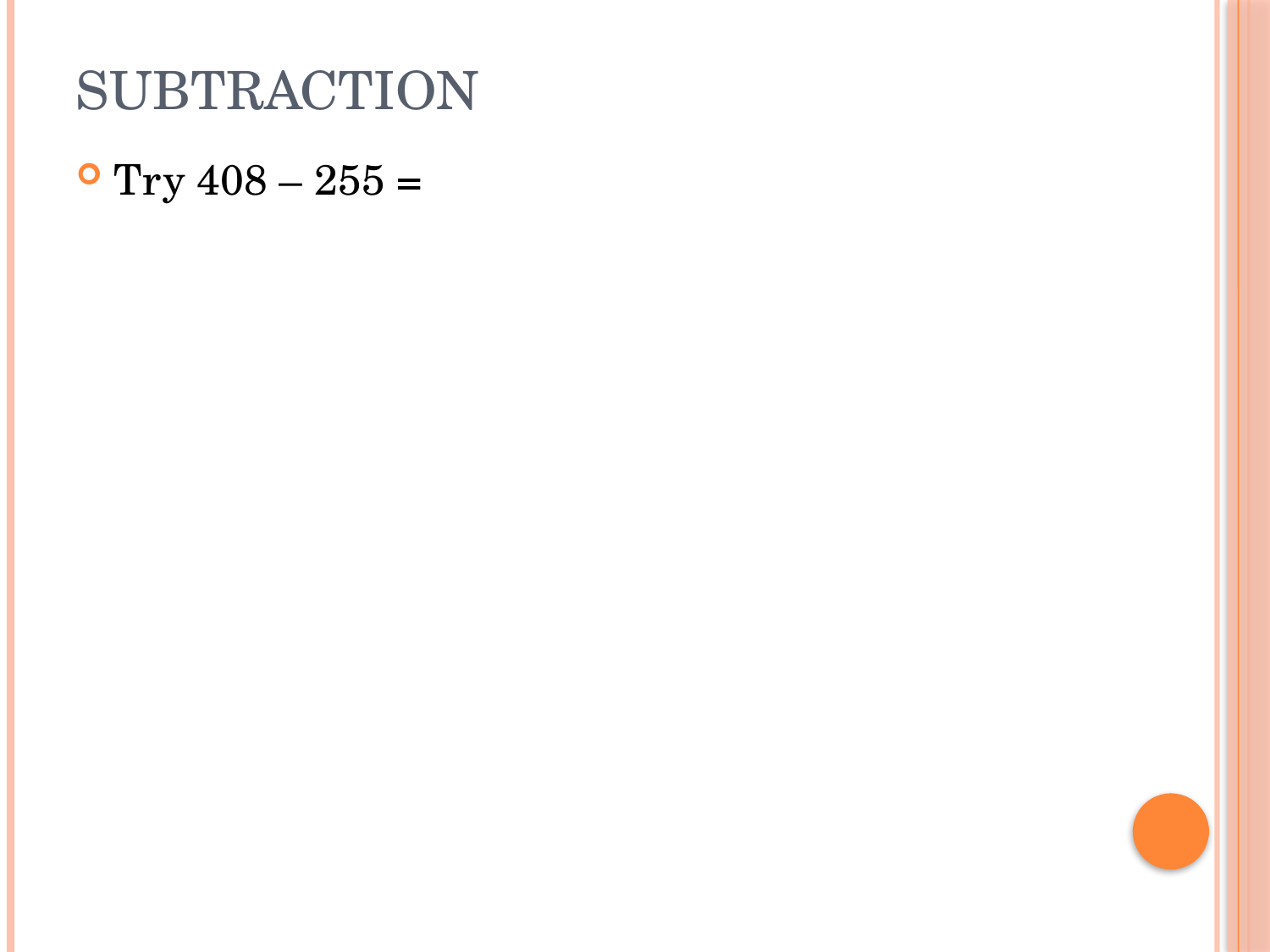

# Subtraction
Try 408 – 255 =